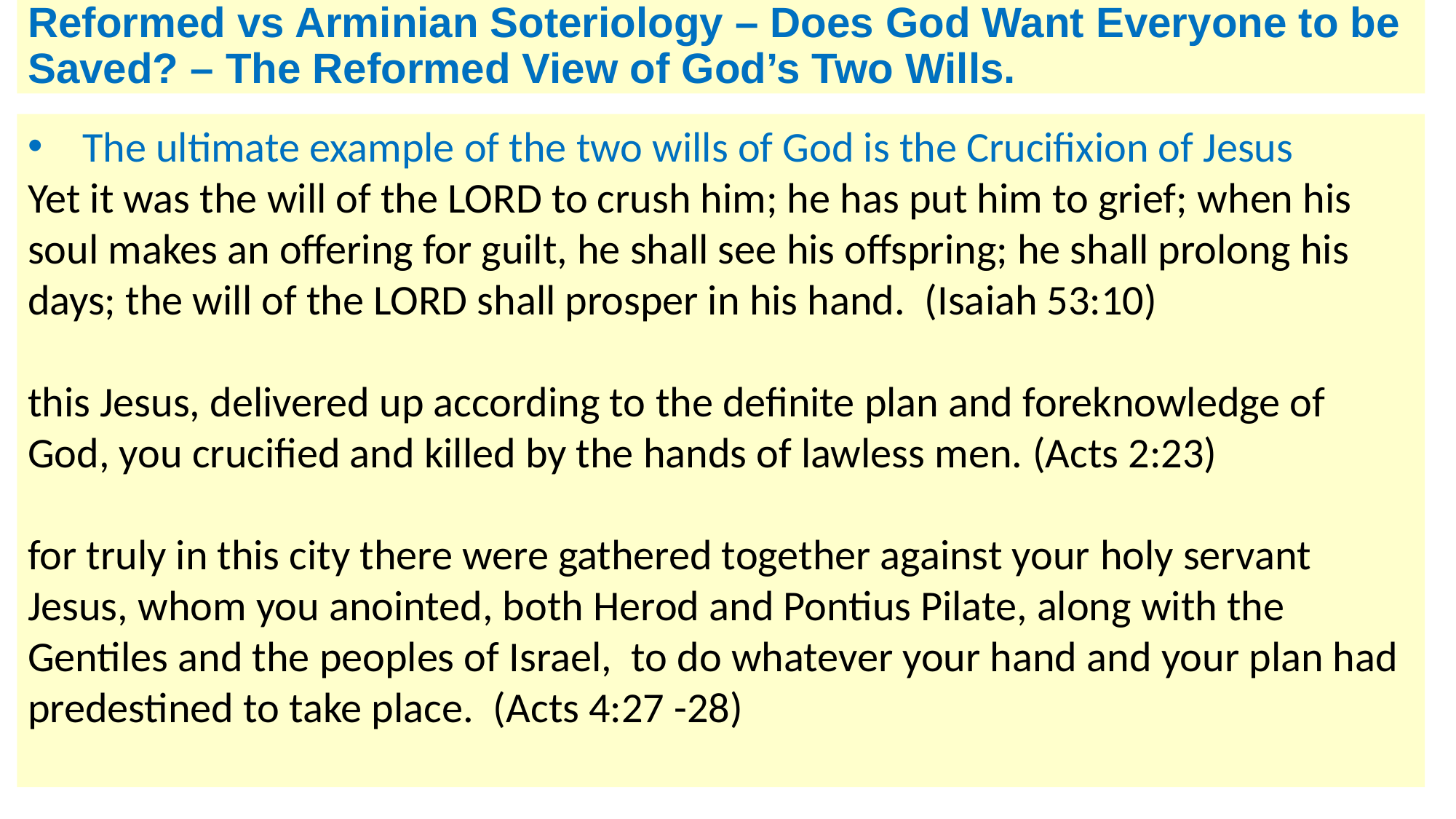

# Reformed vs Arminian Soteriology – Does God Want Everyone to be Saved? – The Reformed View of God’s Two Wills.
The ultimate example of the two wills of God is the Crucifixion of Jesus
Yet it was the will of the LORD to crush him; he has put him to grief; when his soul makes an offering for guilt, he shall see his offspring; he shall prolong his days; the will of the LORD shall prosper in his hand.  (Isaiah 53:10)

this Jesus, delivered up according to the definite plan and foreknowledge of God, you crucified and killed by the hands of lawless men. (Acts 2:23)

for truly in this city there were gathered together against your holy servant Jesus, whom you anointed, both Herod and Pontius Pilate, along with the Gentiles and the peoples of Israel,  to do whatever your hand and your plan had predestined to take place.  (Acts 4:27 -28)